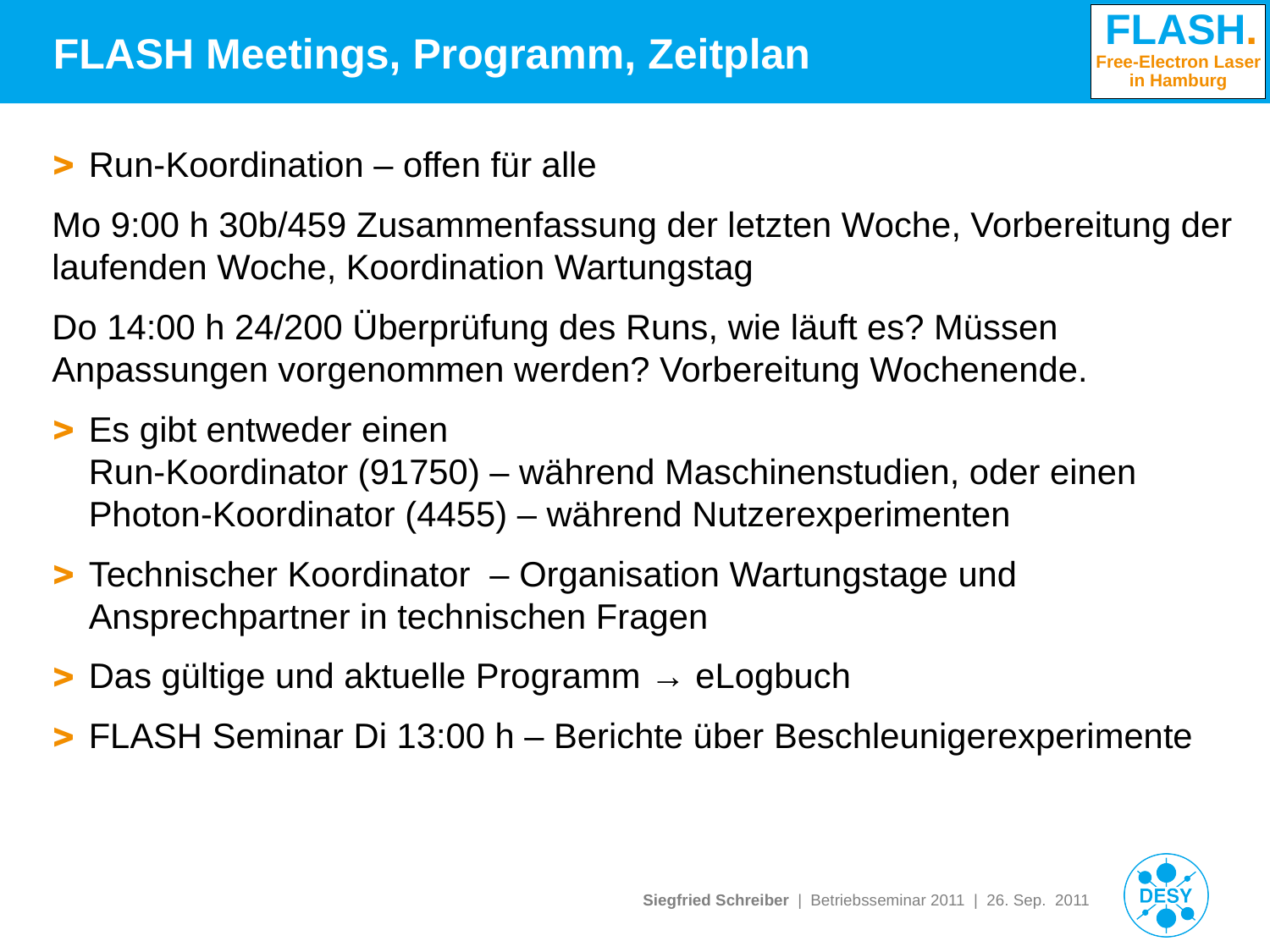

# FLASH Meetings, Programm, Zeitplan
Run-Koordination – offen für alle
Mo 9:00 h 30b/459 Zusammenfassung der letzten Woche, Vorbereitung der laufenden Woche, Koordination Wartungstag
Do 14:00 h 24/200 Überprüfung des Runs, wie läuft es? Müssen Anpassungen vorgenommen werden? Vorbereitung Wochenende.
Es gibt entweder einen
Run-Koordinator (91750) – während Maschinenstudien, oder einen
Photon-Koordinator (4455) – während Nutzerexperimenten
Technischer Koordinator  – Organisation Wartungstage und Ansprechpartner in technischen Fragen
Das gültige und aktuelle Programm → eLogbuch
FLASH Seminar Di 13:00 h – Berichte über Beschleunigerexperimente